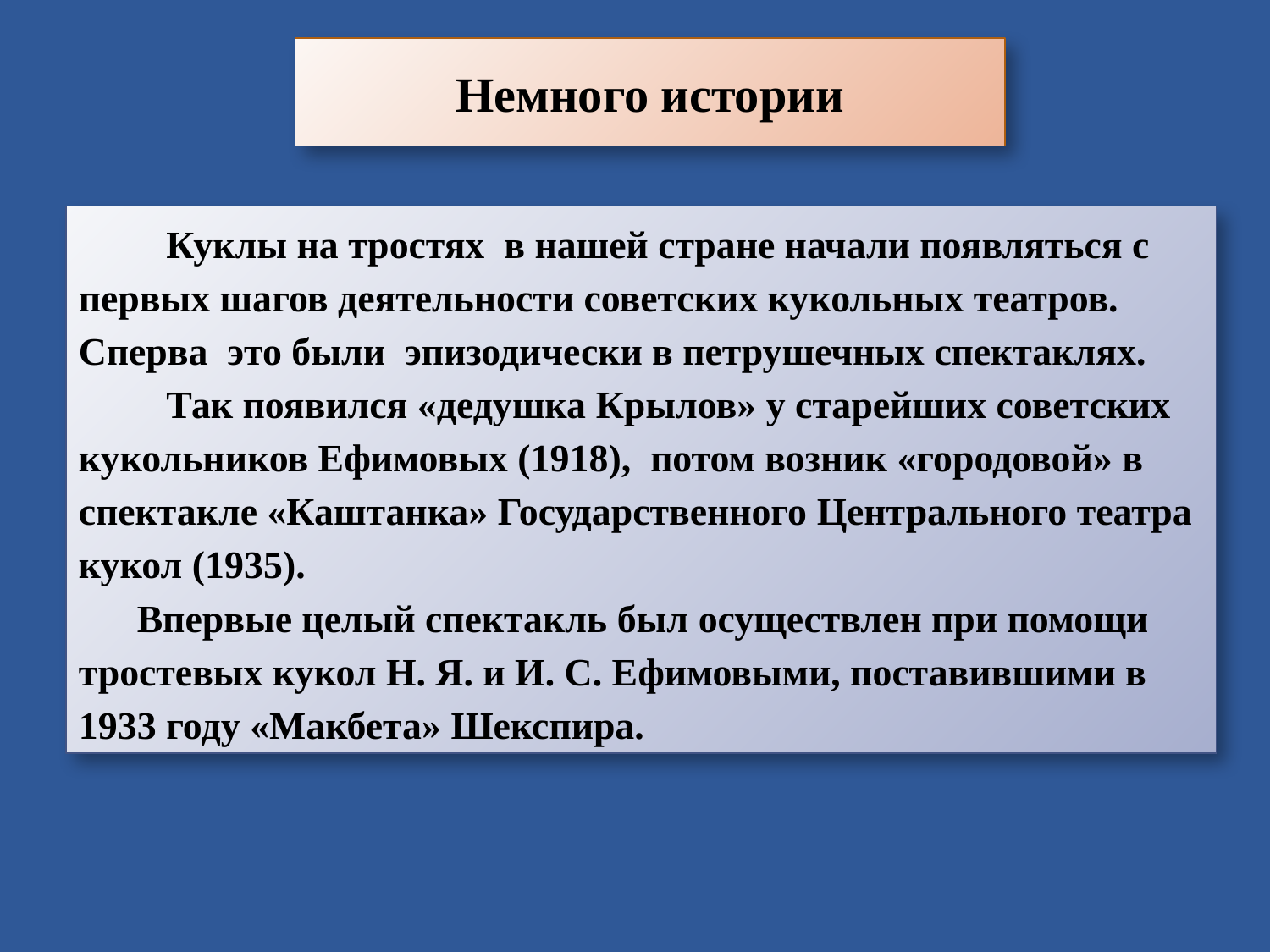

# Немного истории
         Куклы на тростях  в нашей стране начали появляться с первых шагов деятельности советских кукольных театров. Сперва  это были  эпизодически в петрушечных спектаклях.
         Так появился «дедушка Крылов» у старейших советских кукольников Ефимовых (1918),  потом возник «городовой» в спектакле «Каштанка» Государственного Центрального театра кукол (1935). 
      Впервые целый спектакль был осуществлен при помощи тростевых кукол Н. Я. и И. С. Ефимовыми, поставившими в 1933 году «Макбета» Шекспира.